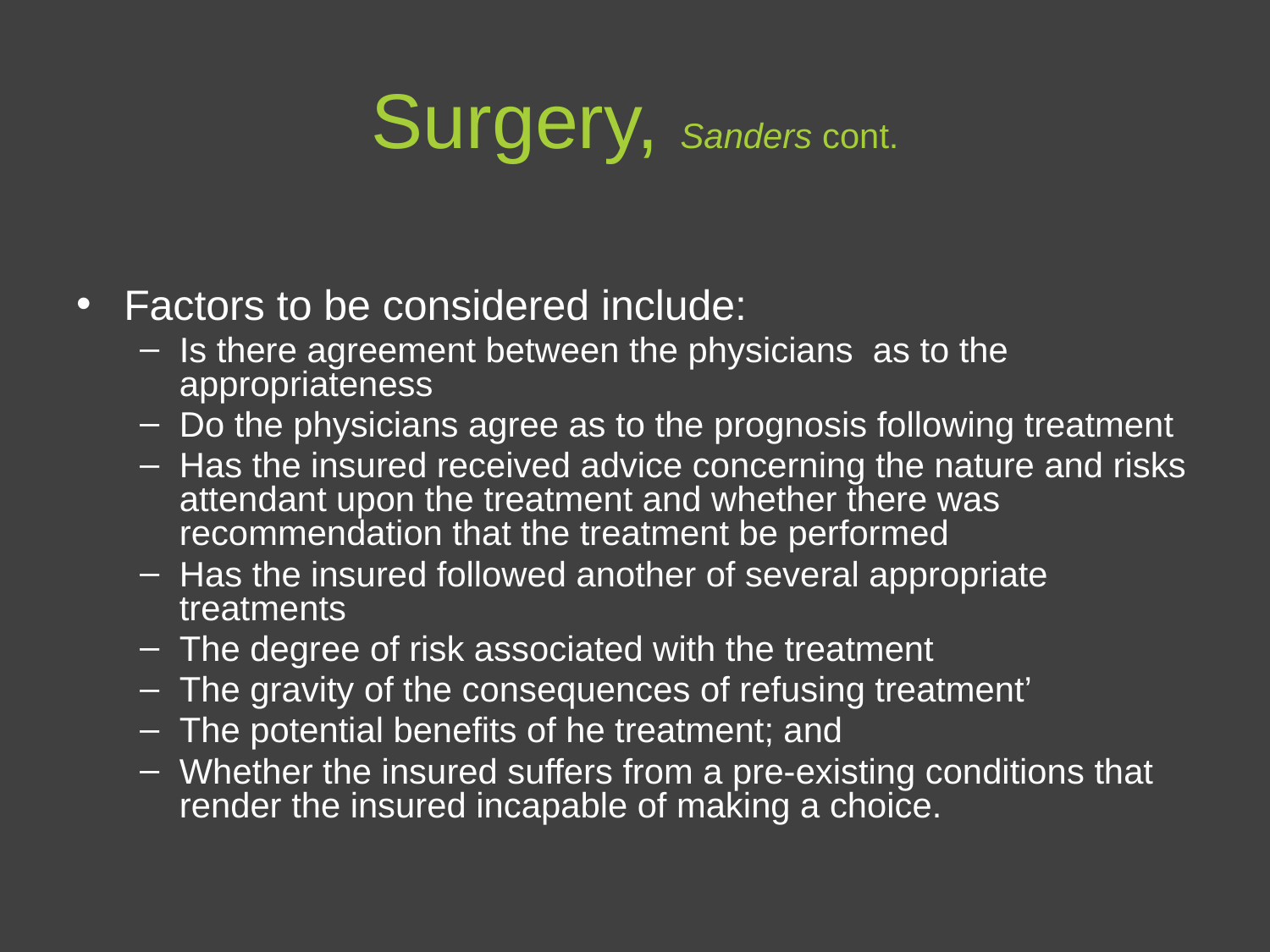

Surgery, Sanders cont.

Factors to be considered include:
Is there agreement between the physicians  as to the appropriateness
Do the physicians agree as to the prognosis following treatment
Has the insured received advice concerning the nature and risks attendant upon the treatment and whether there was recommendation that the treatment be performed
Has the insured followed another of several appropriate treatments
The degree of risk associated with the treatment
The gravity of the consequences of refusing treatment’
The potential benefits of he treatment; and
Whether the insured suffers from a pre-existing conditions that render the insured incapable of making a choice.